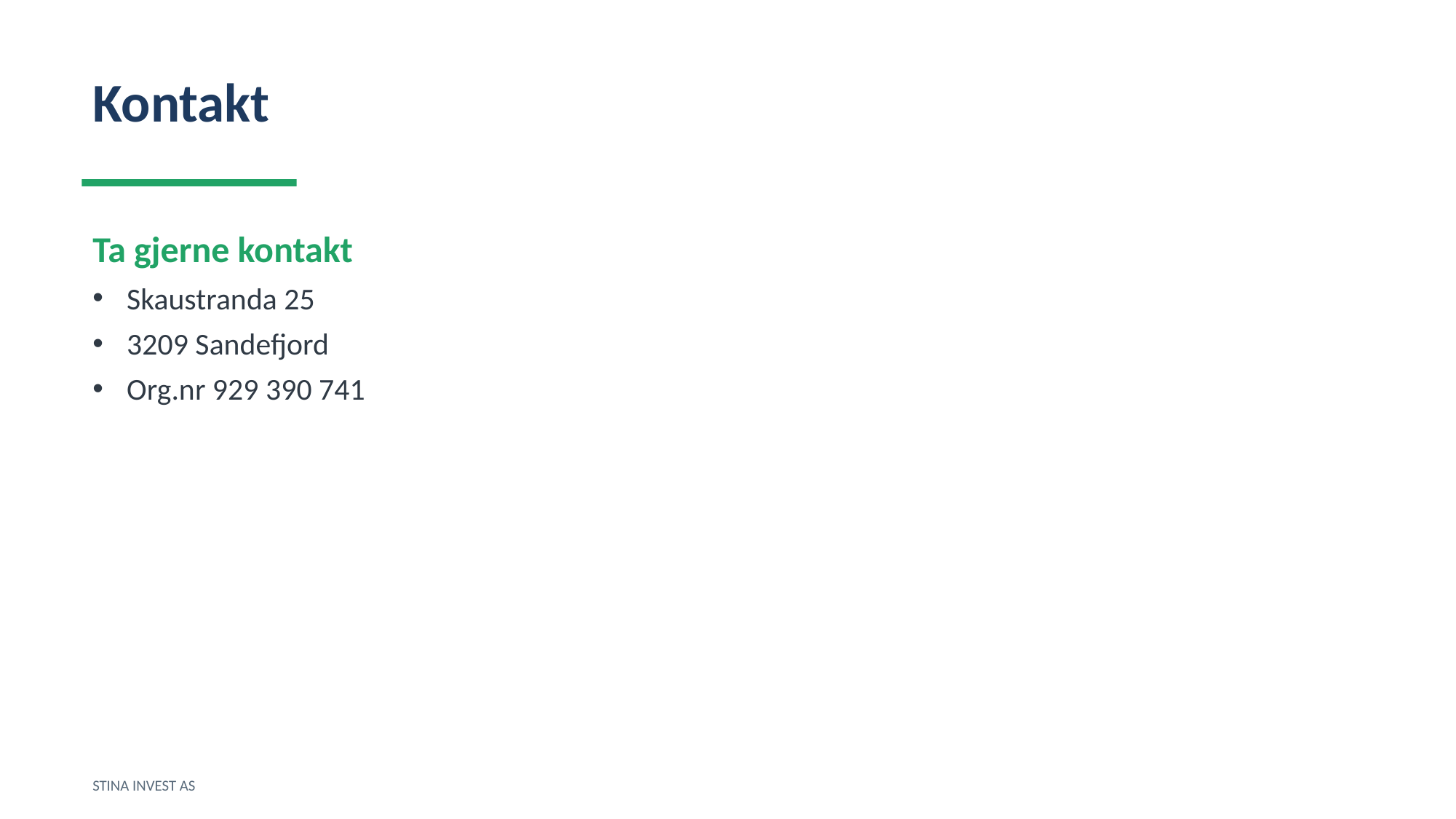

Kontakt

Ta gjerne kontakt
Skaustranda 25
3209 Sandefjord
Org.nr 929 390 741
STINA INVEST AS